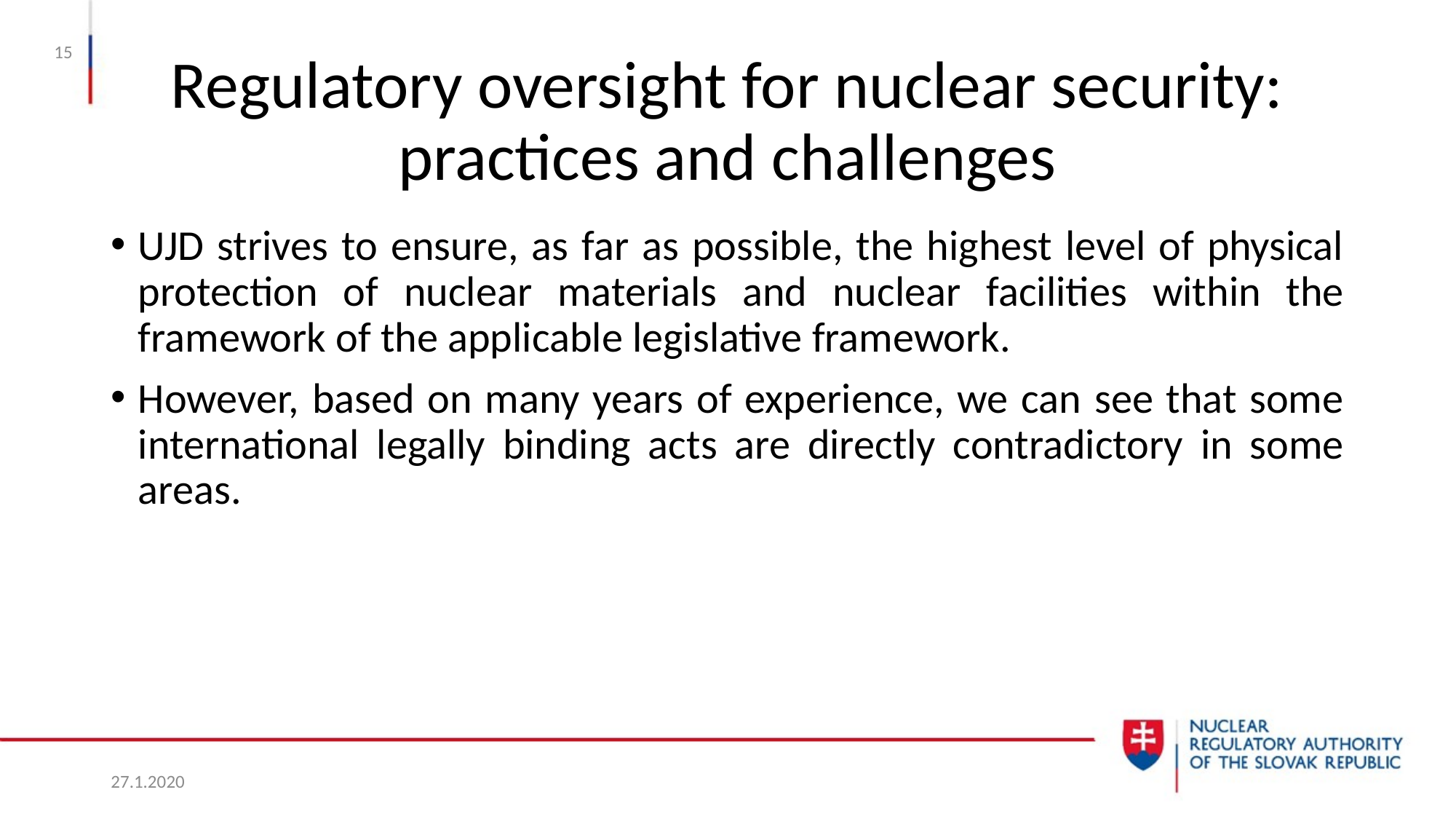

15
# Regulatory oversight for nuclear security: practices and challenges
UJD strives to ensure, as far as possible, the highest level of physical protection of nuclear materials and nuclear facilities within the framework of the applicable legislative framework.
However, based on many years of experience, we can see that some international legally binding acts are directly contradictory in some areas.

27.1.2020